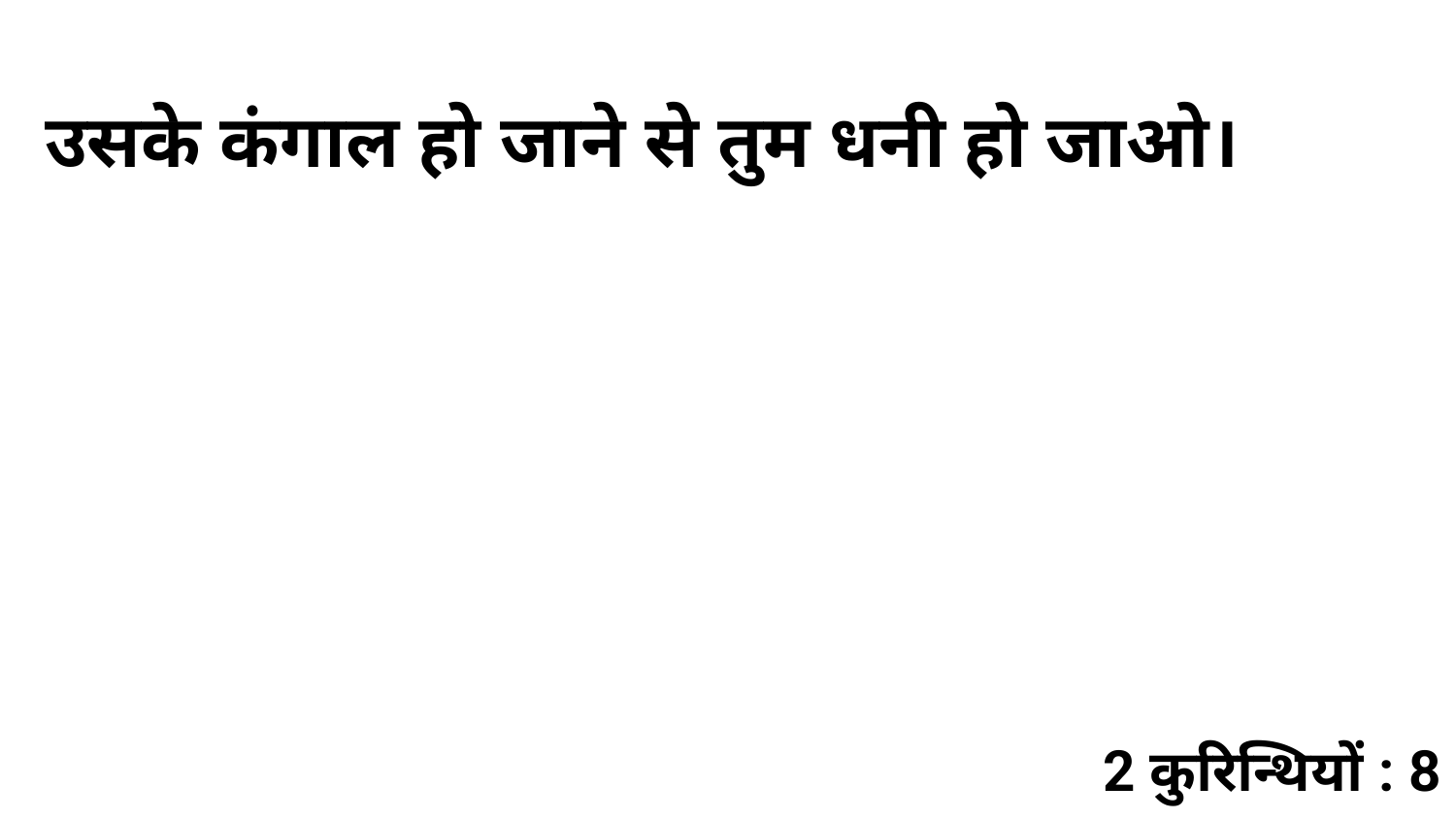

उसके कंगाल हो जाने से तुम धनी हो जाओ।
2 कुरिन्थियों : 8